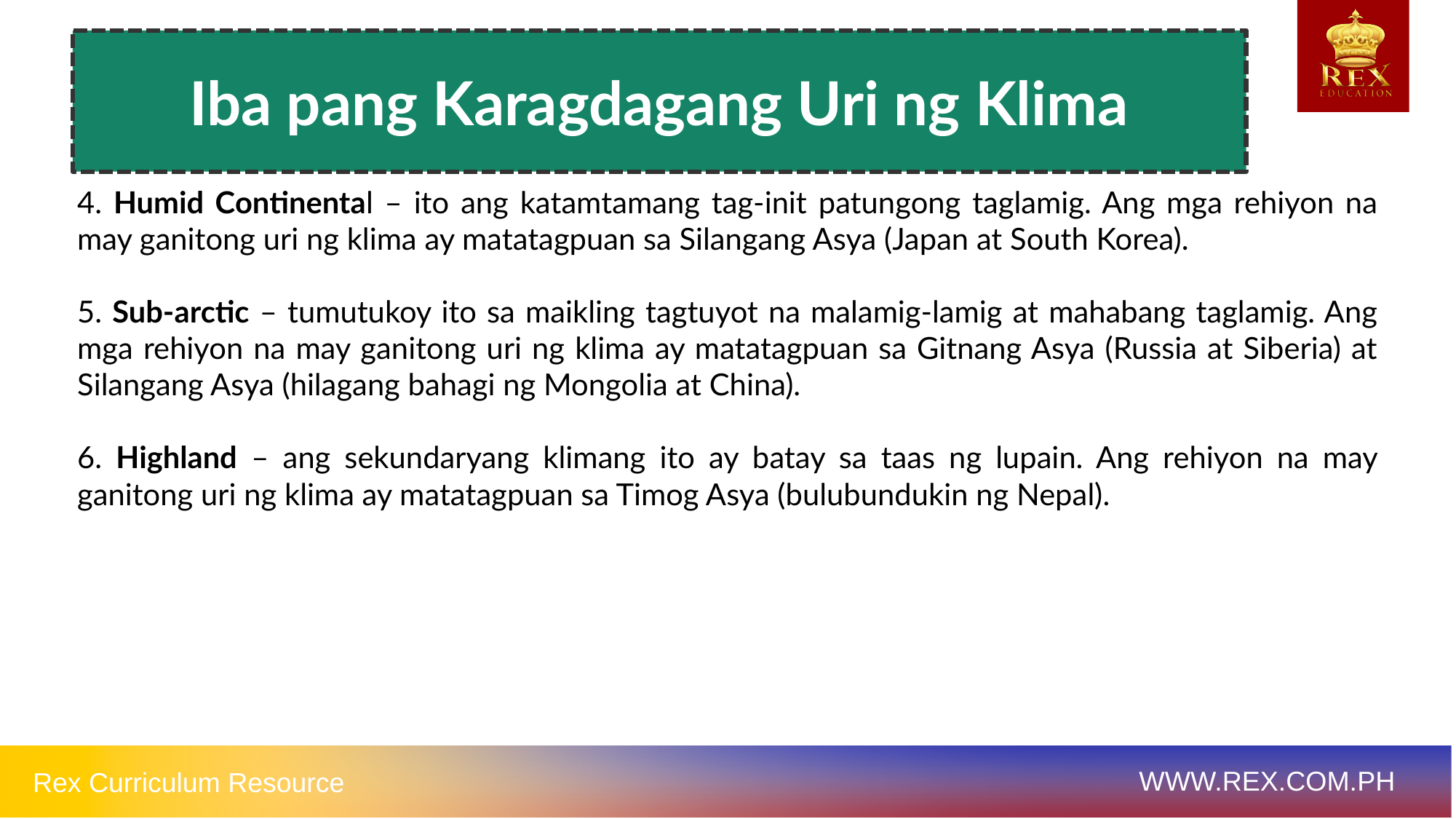

Iba pang Karagdagang Uri ng Klima
# 4. Humid Continental – ito ang katamtamang tag-init patungong taglamig. Ang mga rehiyon na may ganitong uri ng klima ay matatagpuan sa Silangang Asya (Japan at South Korea).

5. Sub-arctic – tumutukoy ito sa maikling tagtuyot na malamig-lamig at mahabang taglamig. Ang mga rehiyon na may ganitong uri ng klima ay matatagpuan sa Gitnang Asya (Russia at Siberia) at Silangang Asya (hilagang bahagi ng Mongolia at China).

6. Highland – ang sekundaryang klimang ito ay batay sa taas ng lupain. Ang rehiyon na may ganitong uri ng klima ay matatagpuan sa Timog Asya (bulubundukin ng Nepal).